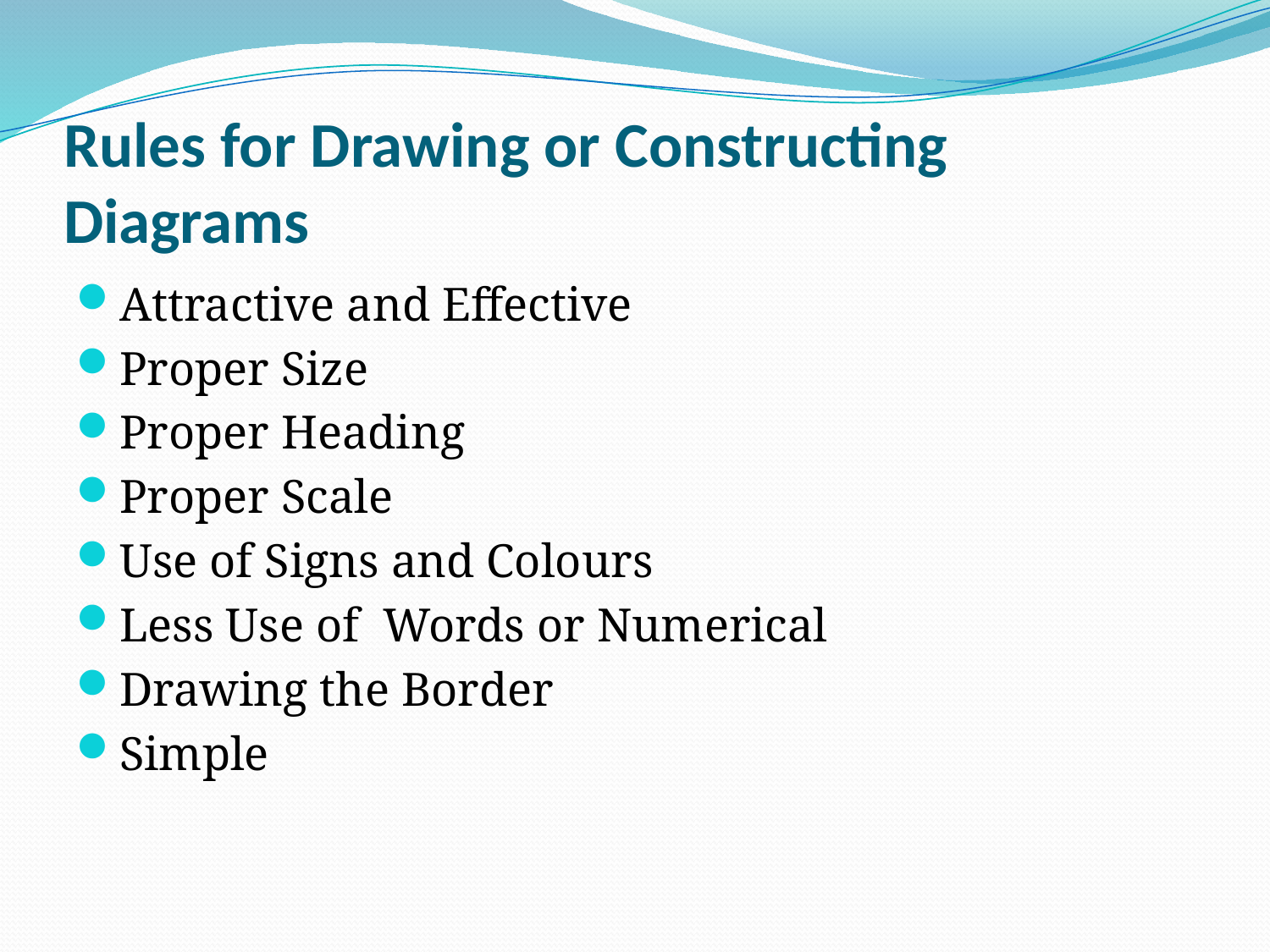

# Rules for Drawing or Constructing  Diagrams
Attractive and Effective
Proper Size
Proper Heading
Proper Scale
Use of Signs and Colours
Less Use of  Words or Numerical
Drawing the Border
Simple